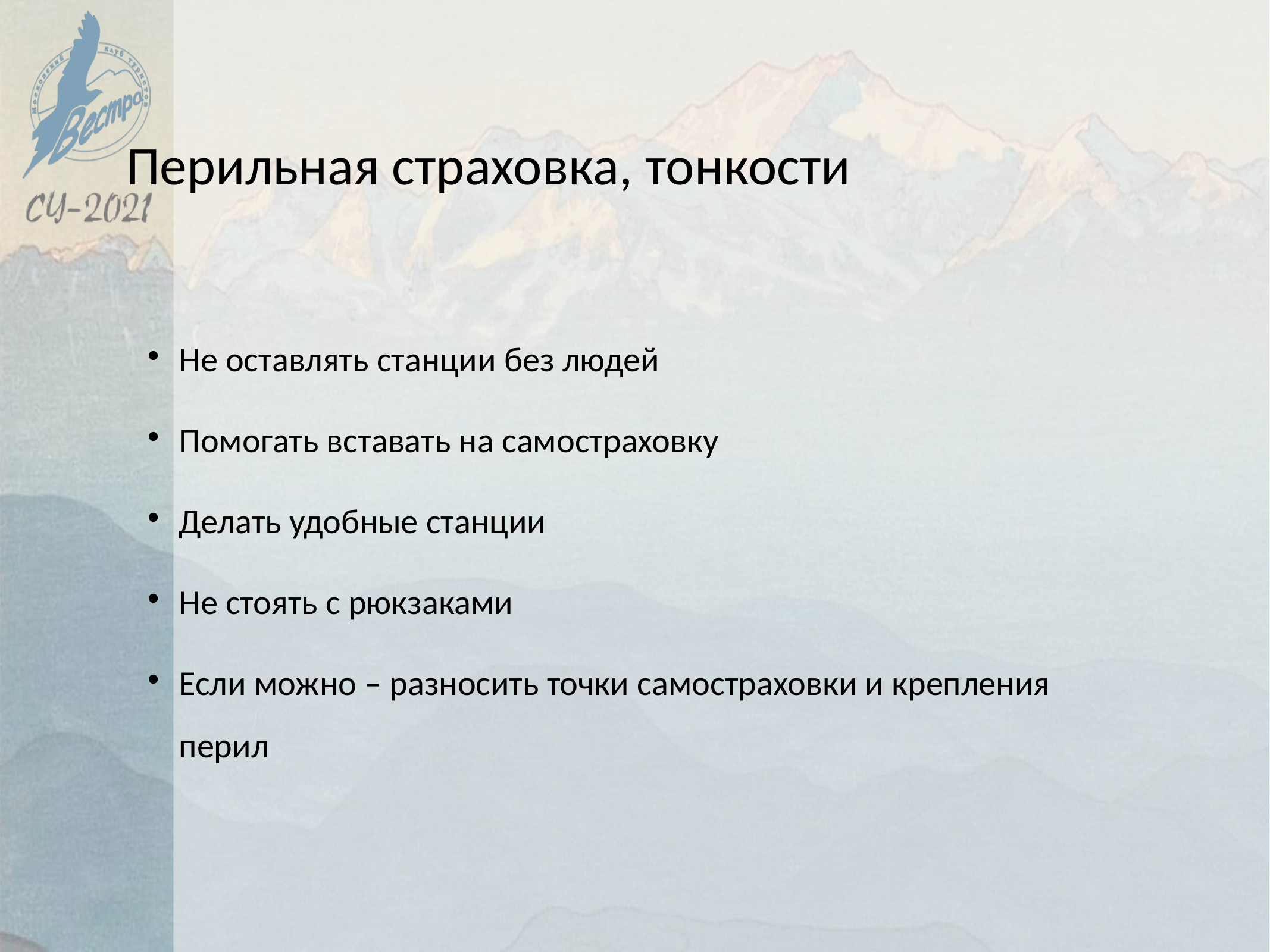

Перильная страховка, тонкости

Не оставлять станции без людей
Помогать вставать на самостраховку
Делать удобные станции
Не стоять с рюкзаками
Если можно – разносить точки самостраховки и крепления перил